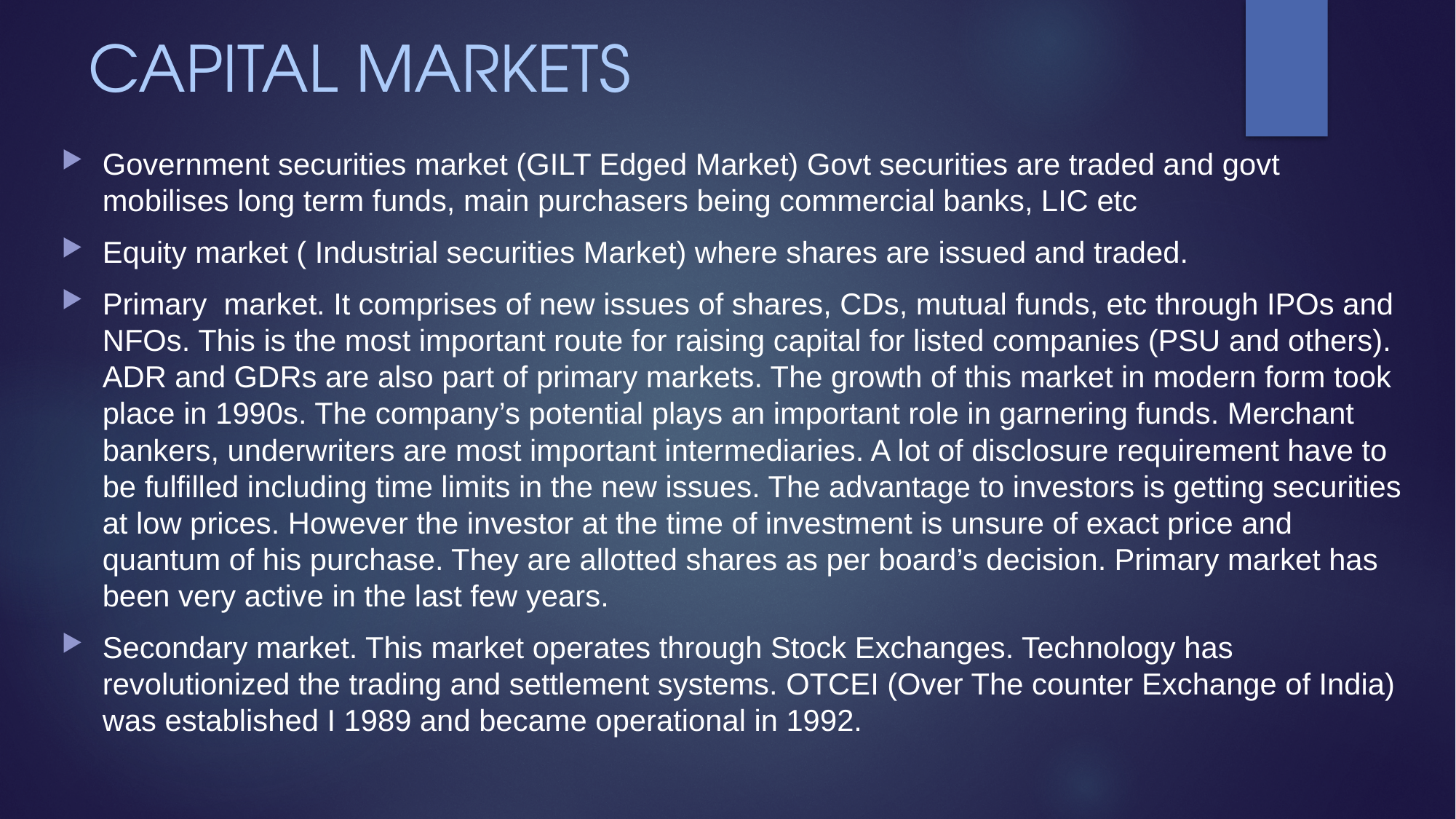

# CAPITAL MARKETS
Government securities market (GILT Edged Market) Govt securities are traded and govt mobilises long term funds, main purchasers being commercial banks, LIC etc
Equity market ( Industrial securities Market) where shares are issued and traded.
Primary  market. It comprises of new issues of shares, CDs, mutual funds, etc through IPOs and NFOs. This is the most important route for raising capital for listed companies (PSU and others). ADR and GDRs are also part of primary markets. The growth of this market in modern form took place in 1990s. The company’s potential plays an important role in garnering funds. Merchant bankers, underwriters are most important intermediaries. A lot of disclosure requirement have to be fulfilled including time limits in the new issues. The advantage to investors is getting securities at low prices. However the investor at the time of investment is unsure of exact price and quantum of his purchase. They are allotted shares as per board’s decision. Primary market has been very active in the last few years.
Secondary market. This market operates through Stock Exchanges. Technology has revolutionized the trading and settlement systems. OTCEI (Over The counter Exchange of India) was established I 1989 and became operational in 1992.